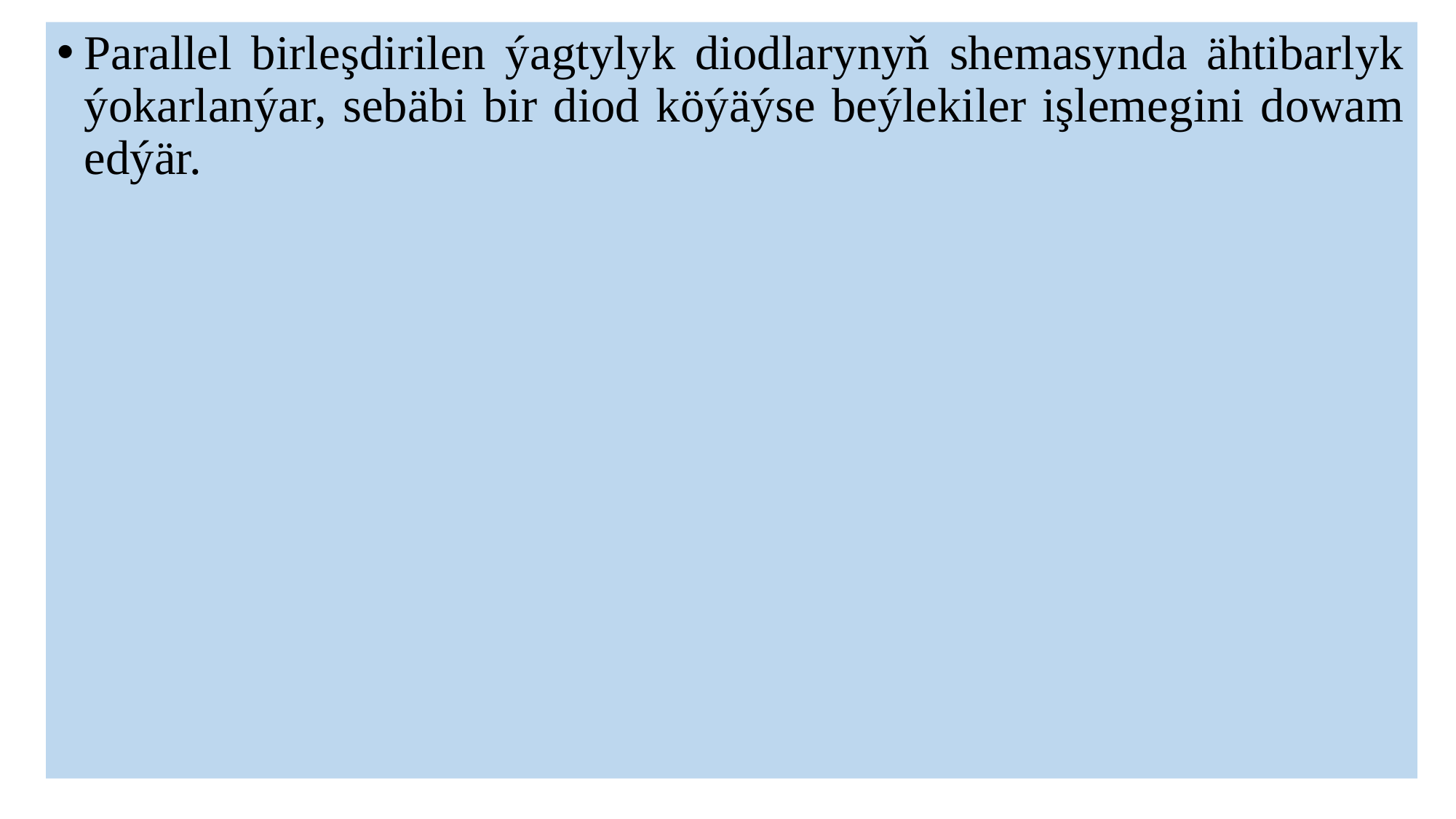

Parallel birleşdirilen ýagtylyk diodlarynyň shemasynda ähtibarlyk ýokarlanýar, sebäbi bir diod köýäýse beýlekiler işlemegini dowam edýär.